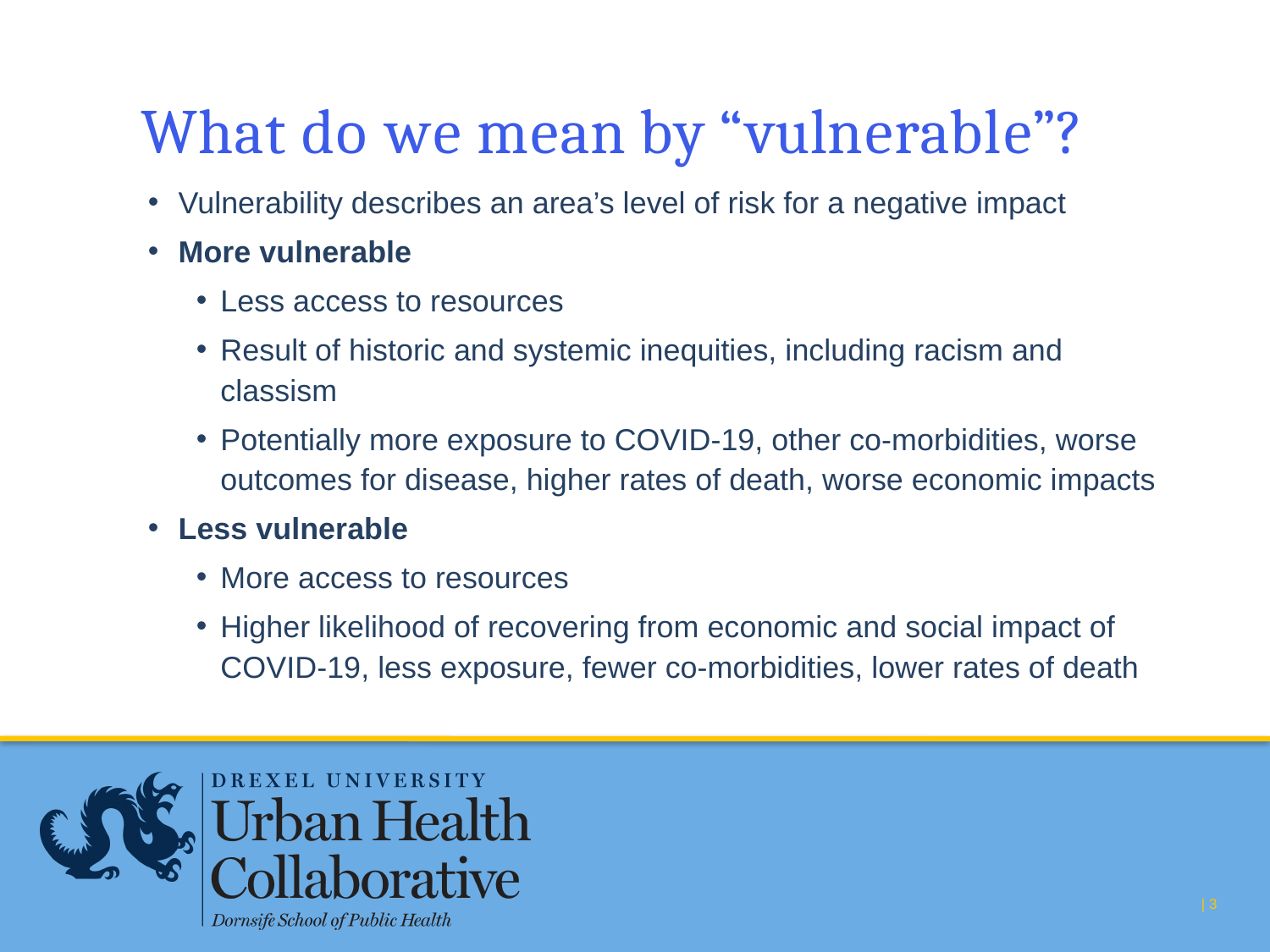

# What do we mean by “vulnerable”?
Vulnerability describes an area’s level of risk for a negative impact
More vulnerable
Less access to resources
Result of historic and systemic inequities, including racism and classism
Potentially more exposure to COVID-19, other co-morbidities, worse outcomes for disease, higher rates of death, worse economic impacts
Less vulnerable
More access to resources
Higher likelihood of recovering from economic and social impact of COVID-19, less exposure, fewer co-morbidities, lower rates of death